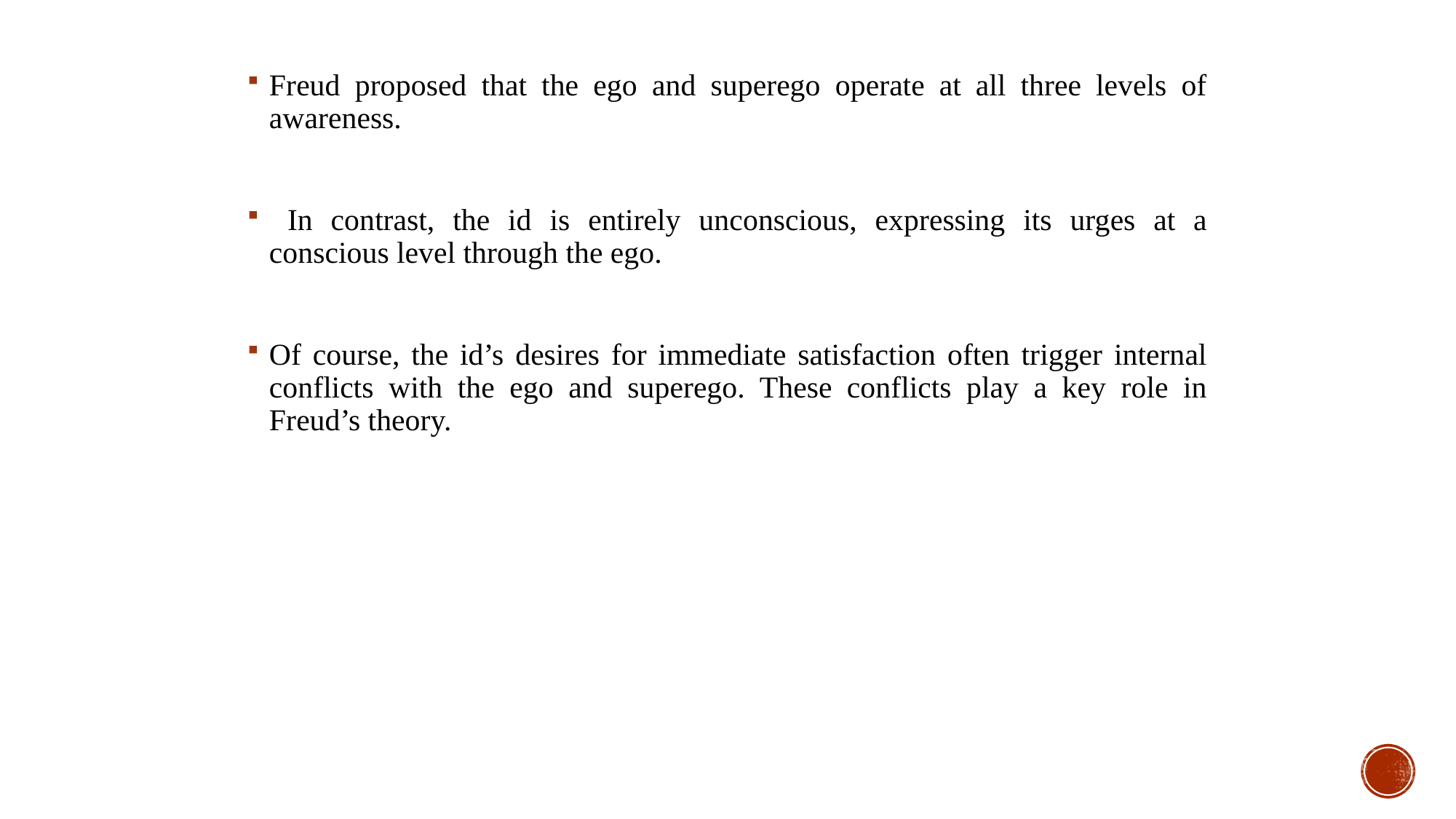

Freud proposed that the ego and superego operate at all three levels of awareness.

 In contrast, the id is entirely unconscious, expressing its urges at a conscious level through the ego.

Of course, the id’s desires for immediate satisfaction often trigger internal conflicts with the ego and superego. These conflicts play a key role in Freud’s theory.